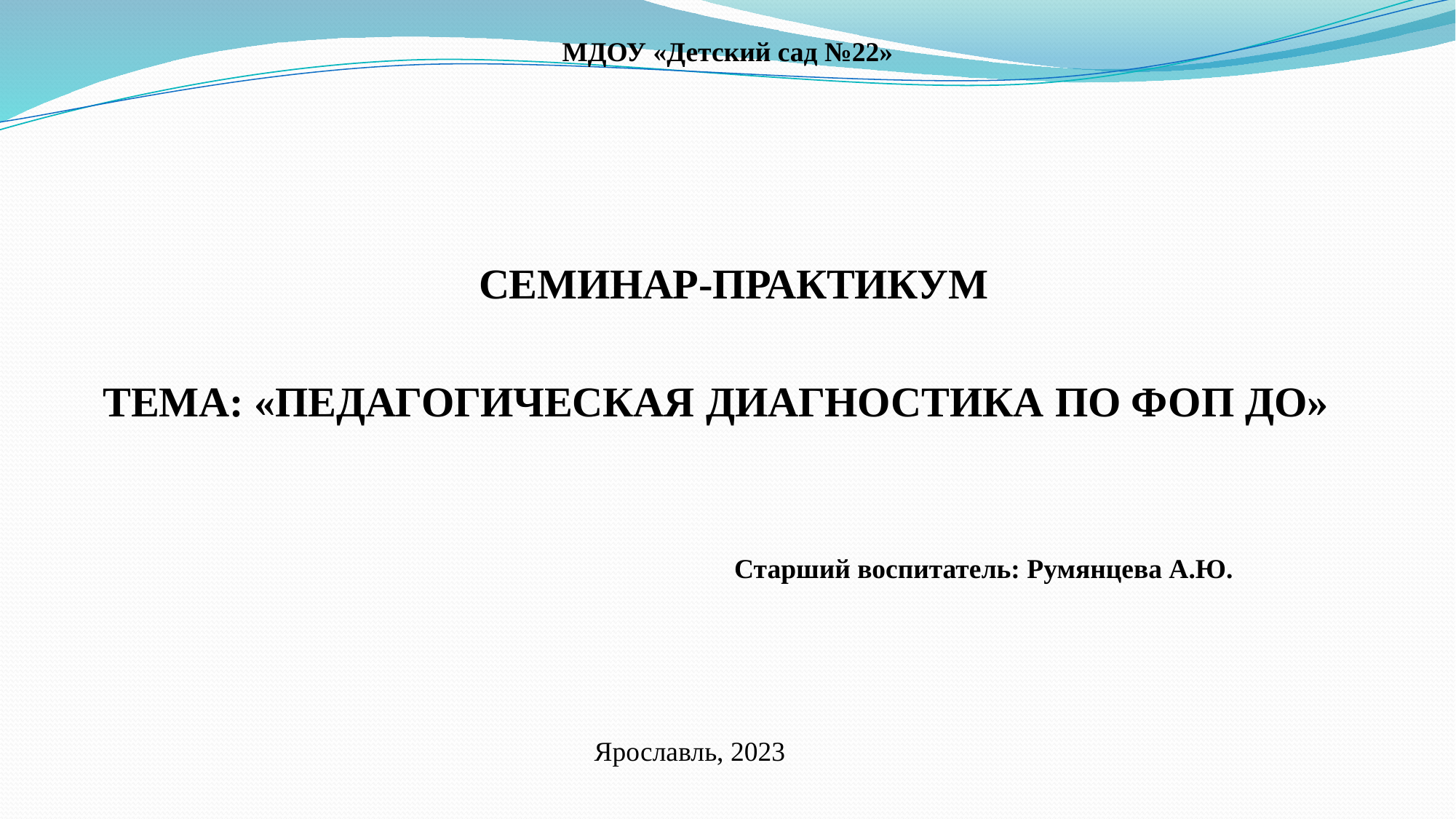

МДОУ «Детский сад №22»
СЕМИНАР-ПРАКТИКУМ

ТЕМА: «ПЕДАГОГИЧЕСКАЯ ДИАГНОСТИКА ПО ФОП ДО»
Старший воспитатель: Румянцева А.Ю.
Ярославль, 2023